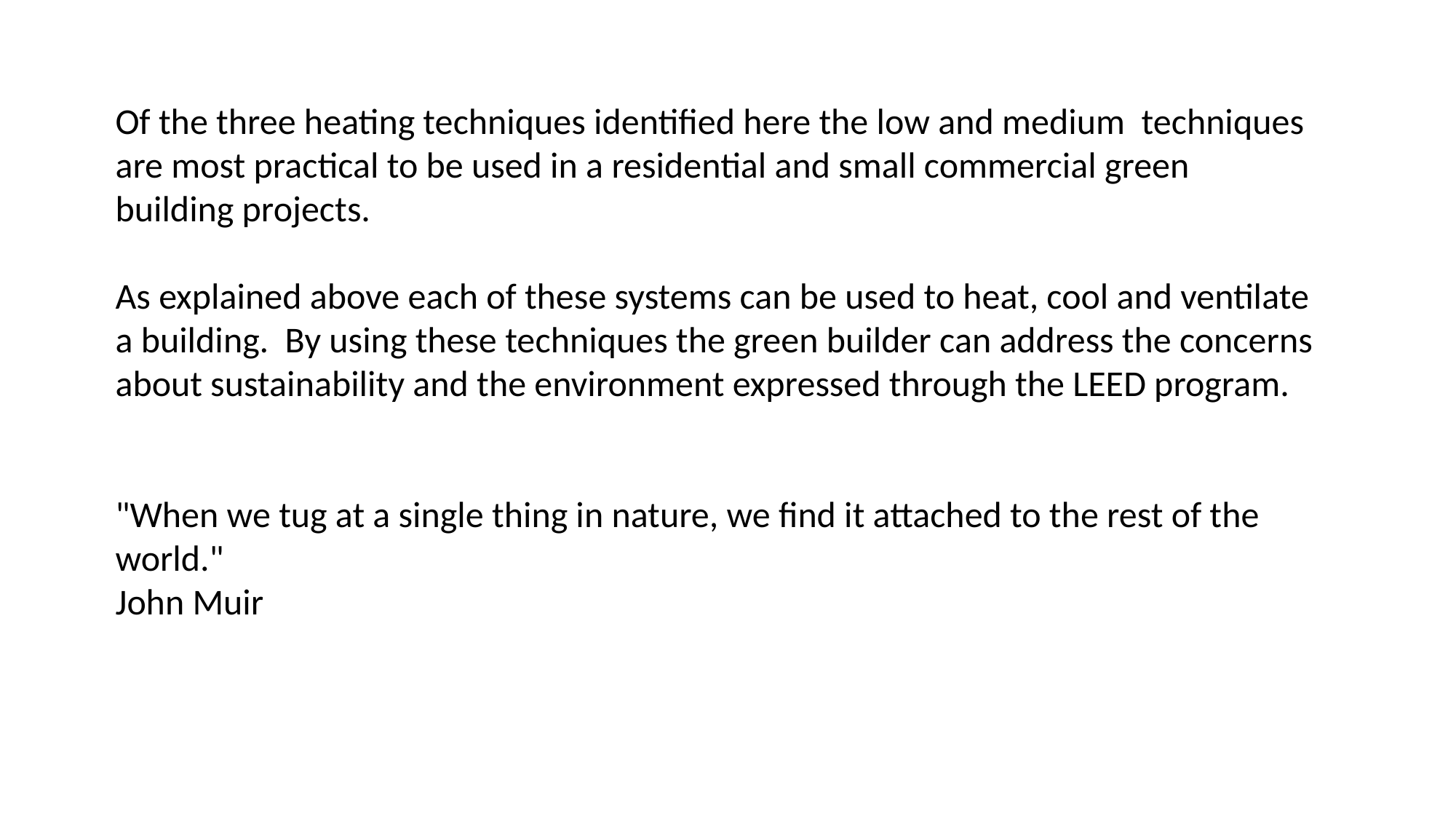

Of the three heating techniques identified here the low and medium  techniques are most practical to be used in a residential and small commercial green building projects.

As explained above each of these systems can be used to heat, cool and ventilate a building.  By using these techniques the green builder can address the concerns about sustainability and the environment expressed through the LEED program.

"When we tug at a single thing in nature, we find it attached to the rest of the world."
John Muir